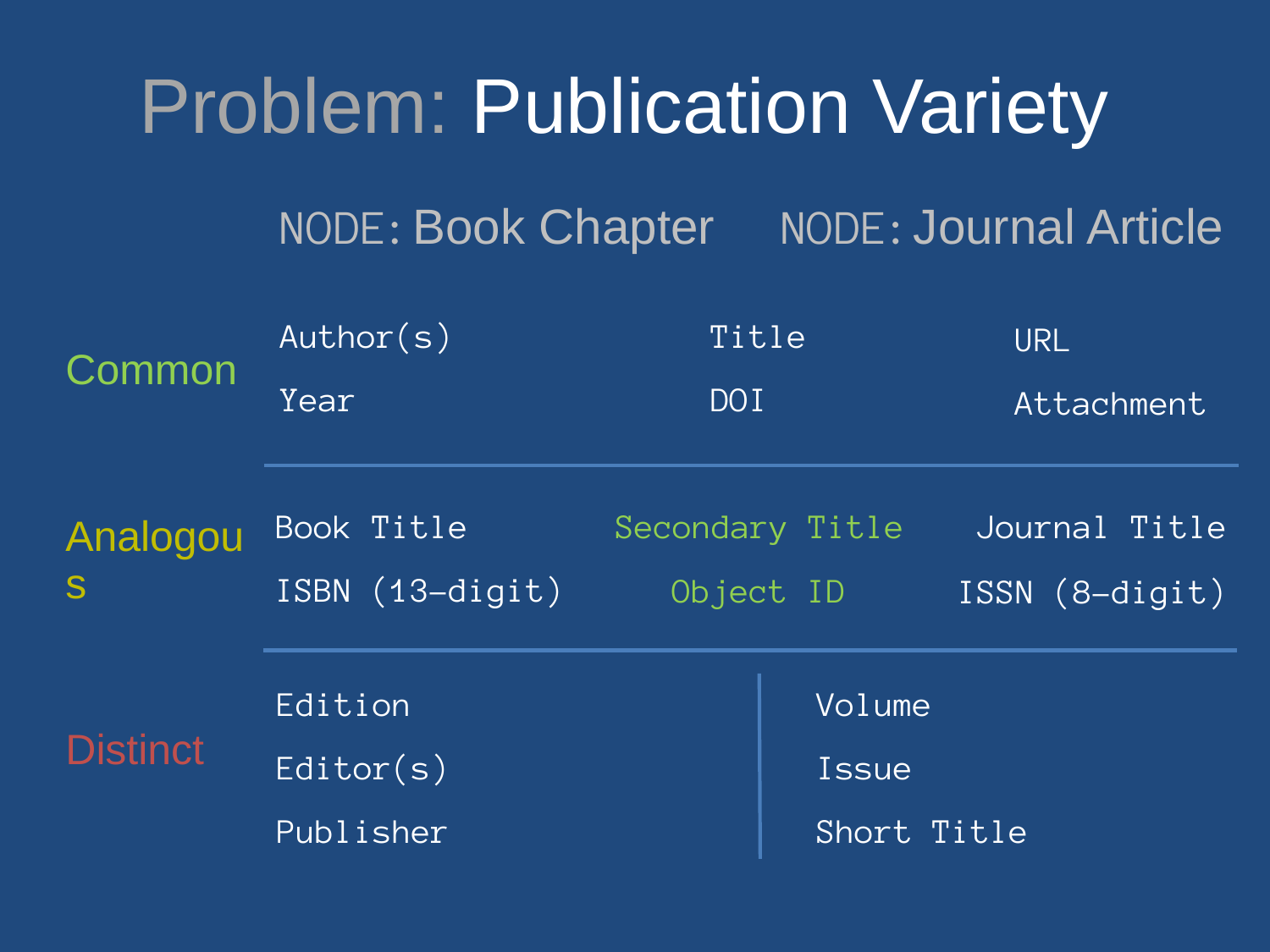

# Problem: Publication Variety
NODE: Book Chapter
NODE: Journal Article
| Common |  |  |
| --- | --- | --- |
| Analogous |  |  |
| Distinct |  |  |
Author(s)
Year
Title
DOI
URL
Attachment
Book Title
Secondary Title
Journal Title
ISBN (13-digit)
Object ID
ISSN (8-digit)
Edition
Editor(s)
Publisher
Volume
Issue
Short Title